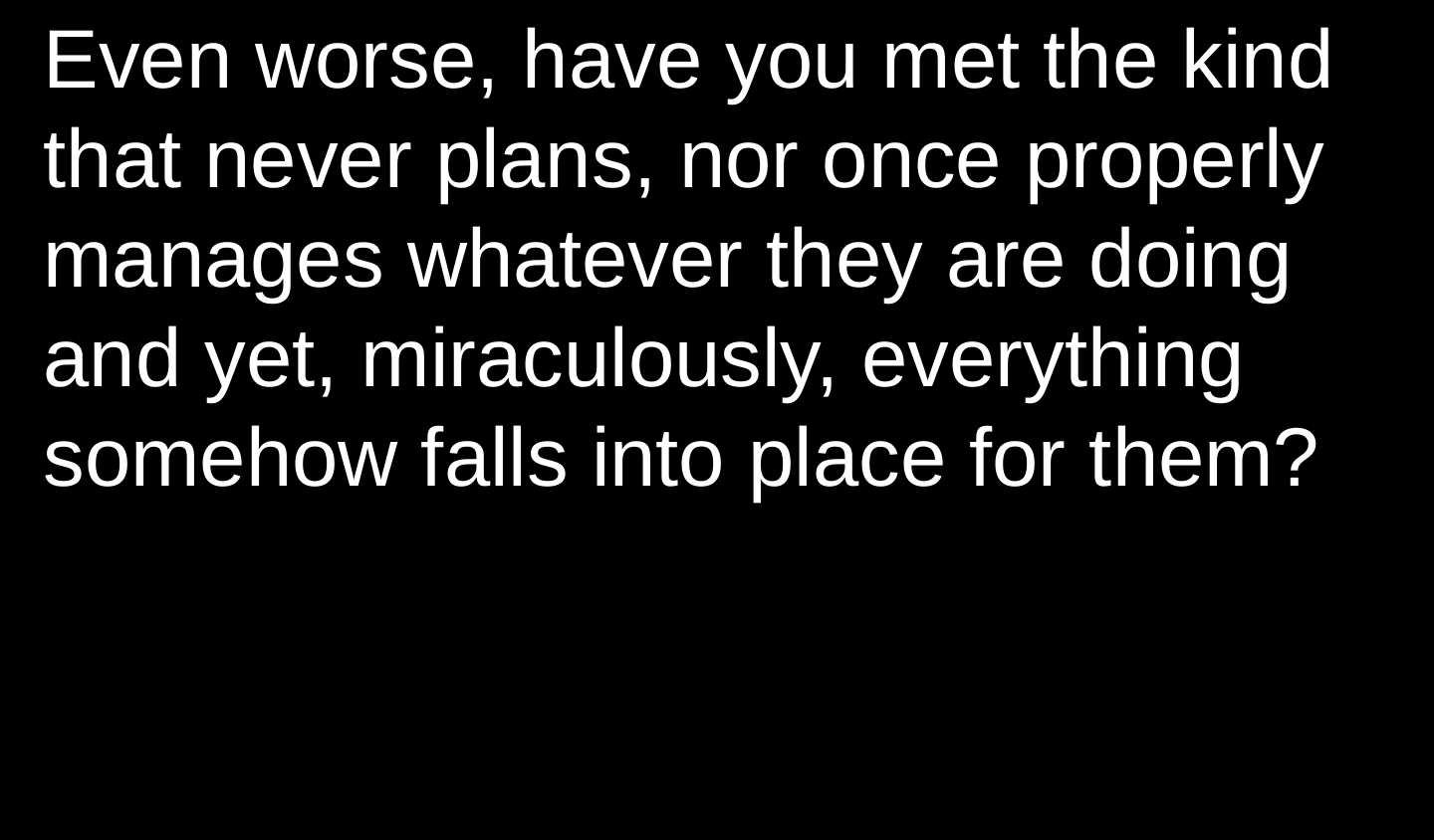

Even worse, have you met the kind that never plans, nor once properly manages whatever they are doing and yet, miraculously, everything somehow falls into place for them?